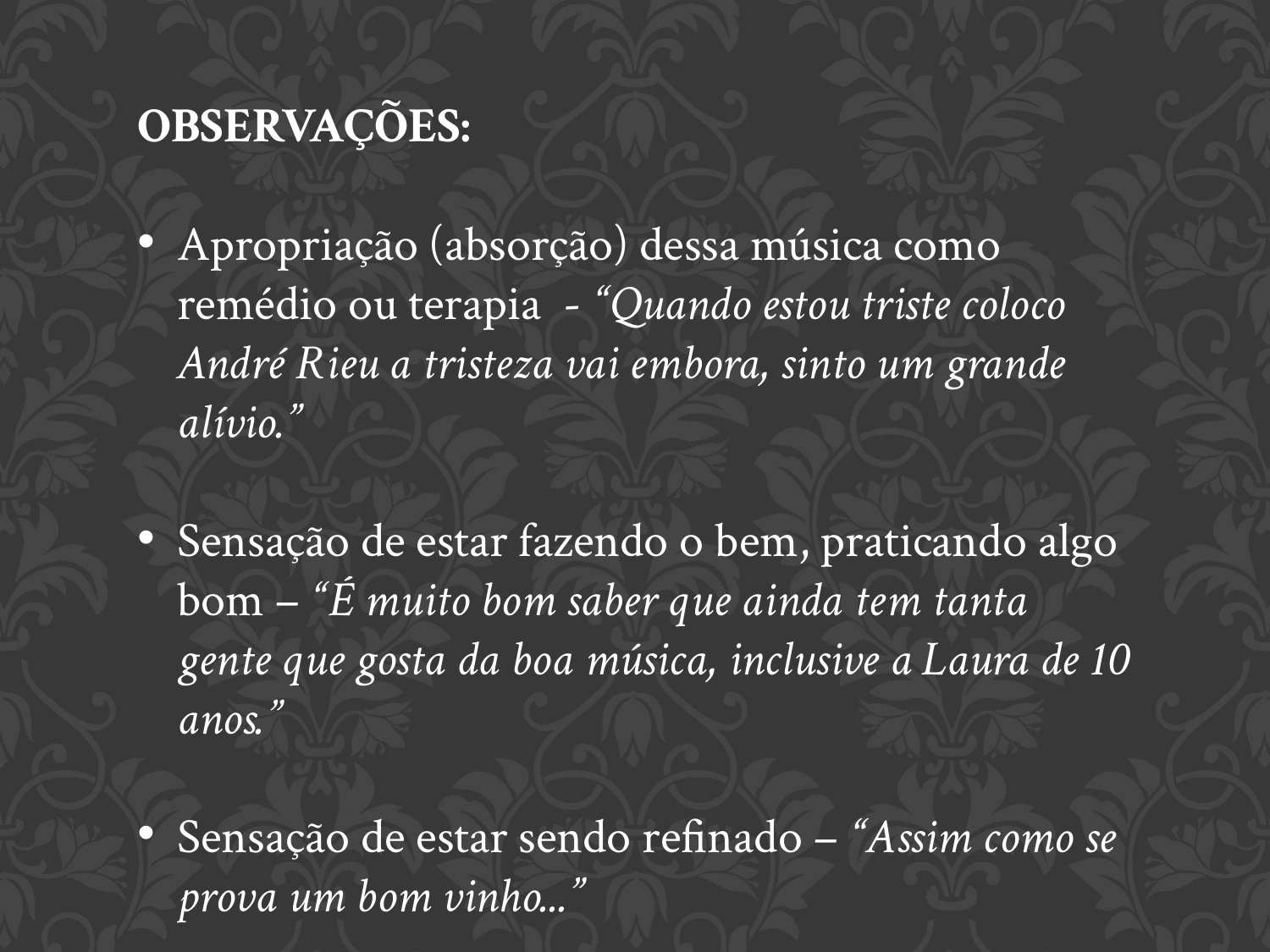

OBSERVAÇÕES:

Apropriação (absorção) dessa música como remédio ou terapia  - “Quando estou triste coloco André Rieu a tristeza vai embora, sinto um grande alívio.”

Sensação de estar fazendo o bem, praticando algo bom – “É muito bom saber que ainda tem tanta gente que gosta da boa música, inclusive a Laura de 10 anos.”

Sensação de estar sendo refinado – “Assim como se prova um bom vinho...”